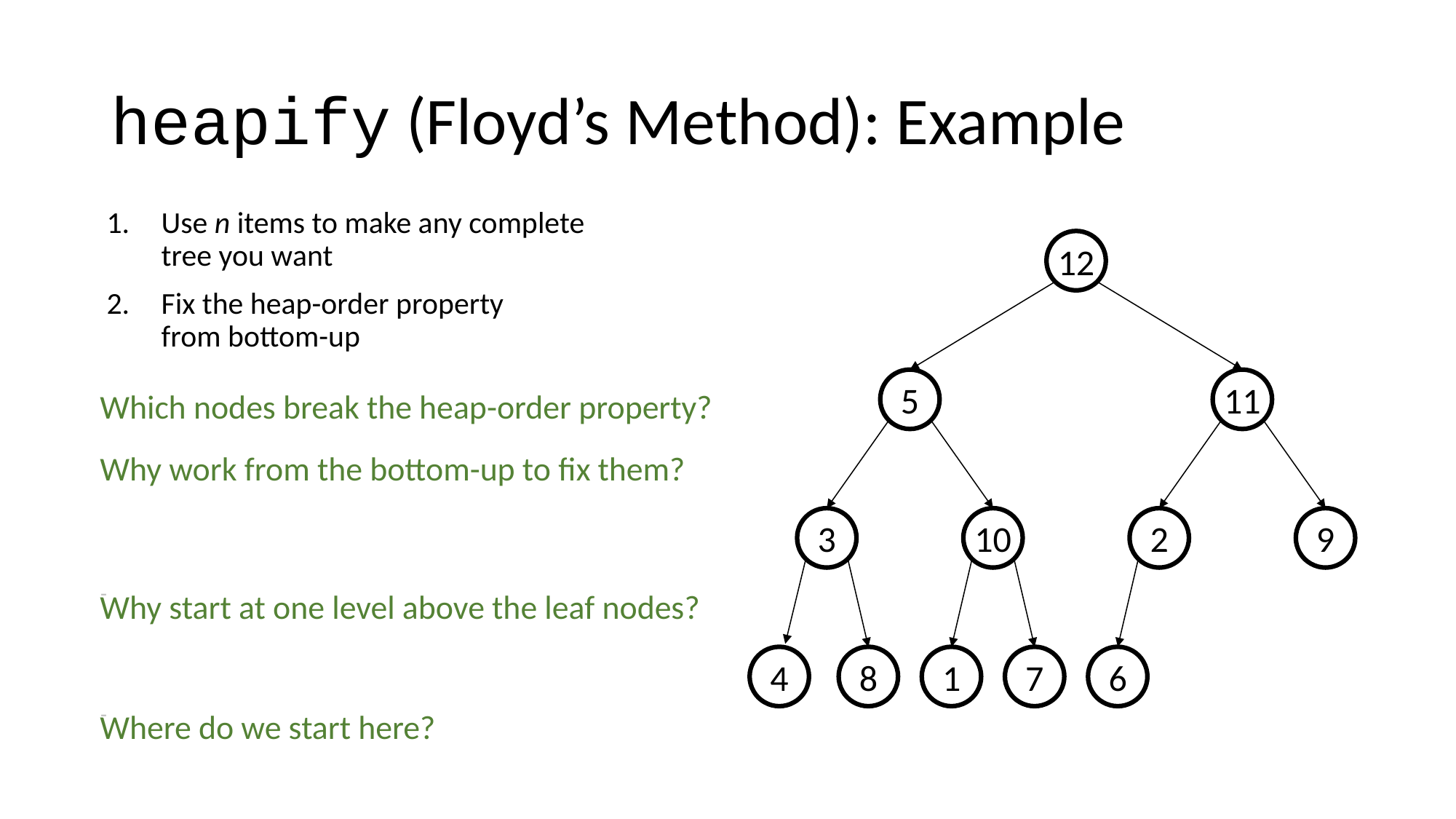

# heapify (Floyd’s Method): Example
Use n items to make any complete tree you want
Fix the heap-order property
from bottom-up
12
5
11
3
10
2
9
4
8
1
7
6
Which nodes break the heap-order property?

Why work from the bottom-up to fix them?

Why start at one level above the leaf nodes?

Where do we start here?
-
-